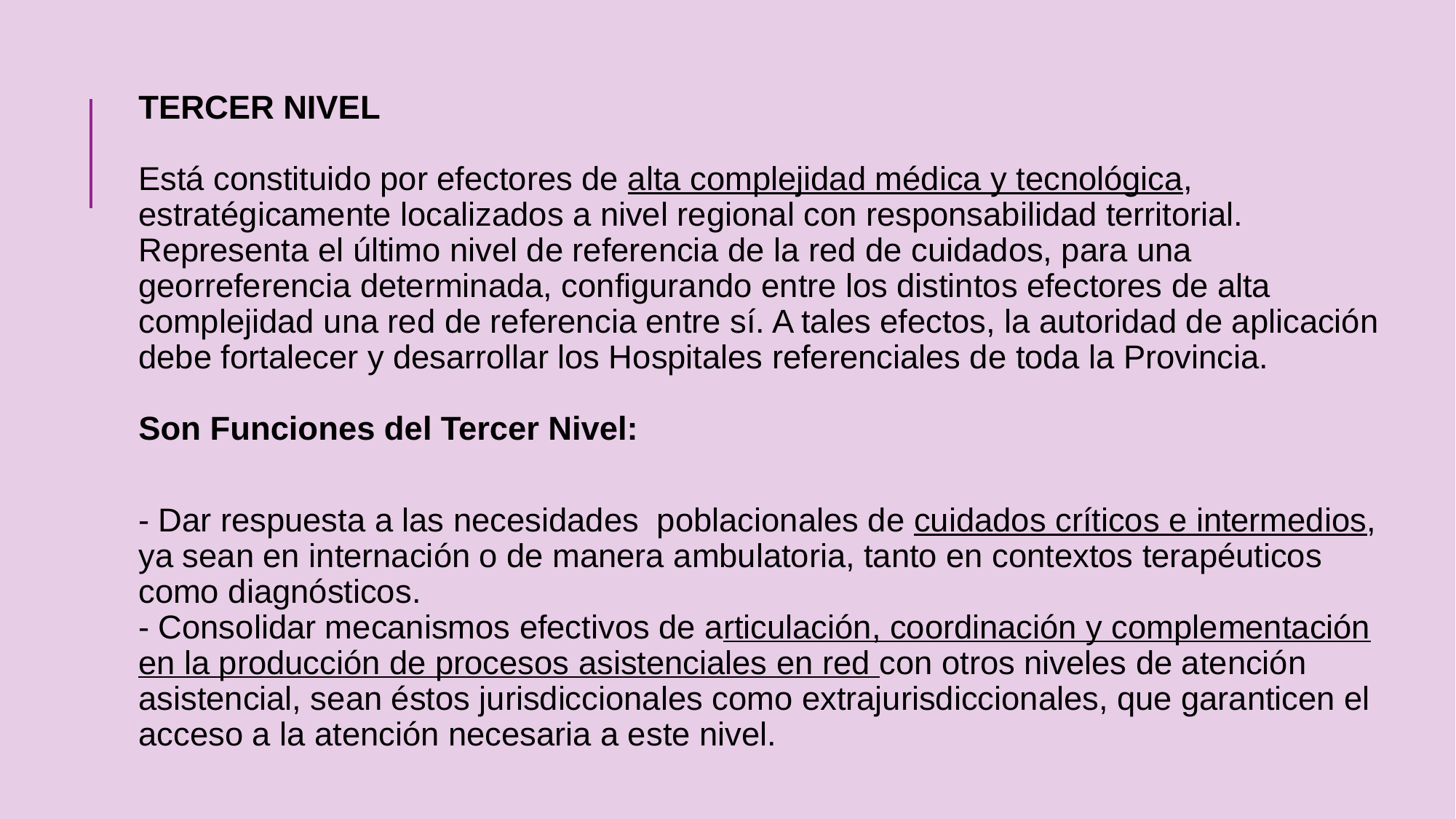

TERCER NIVEL
Está constituido por efectores de alta complejidad médica y tecnológica, estratégicamente localizados a nivel regional con responsabilidad territorial. Representa el último nivel de referencia de la red de cuidados, para una georreferencia determinada, configurando entre los distintos efectores de alta complejidad una red de referencia entre sí. A tales efectos, la autoridad de aplicación debe fortalecer y desarrollar los Hospitales referenciales de toda la Provincia.
Son Funciones del Tercer Nivel:
- Dar respuesta a las necesidades  poblacionales de cuidados críticos e intermedios, ya sean en internación o de manera ambulatoria, tanto en contextos terapéuticos como diagnósticos.
- Consolidar mecanismos efectivos de articulación, coordinación y complementación en la producción de procesos asistenciales en red con otros niveles de atención asistencial, sean éstos jurisdiccionales como extrajurisdiccionales, que garanticen el acceso a la atención necesaria a este nivel.